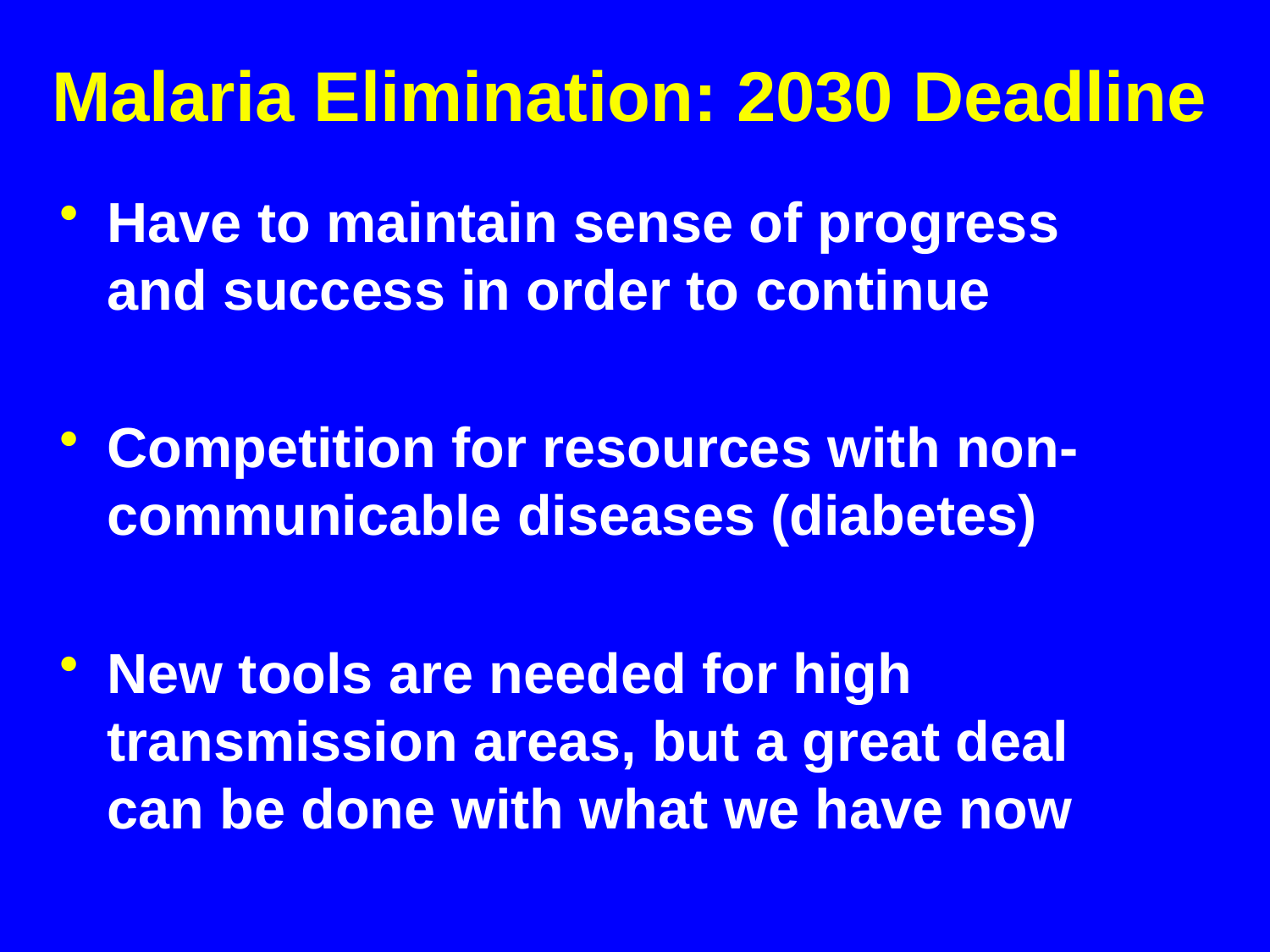

# Malaria Elimination: 2030 Deadline
Have to maintain sense of progress and success in order to continue

Competition for resources with non-communicable diseases (diabetes)

New tools are needed for high transmission areas, but a great deal can be done with what we have now